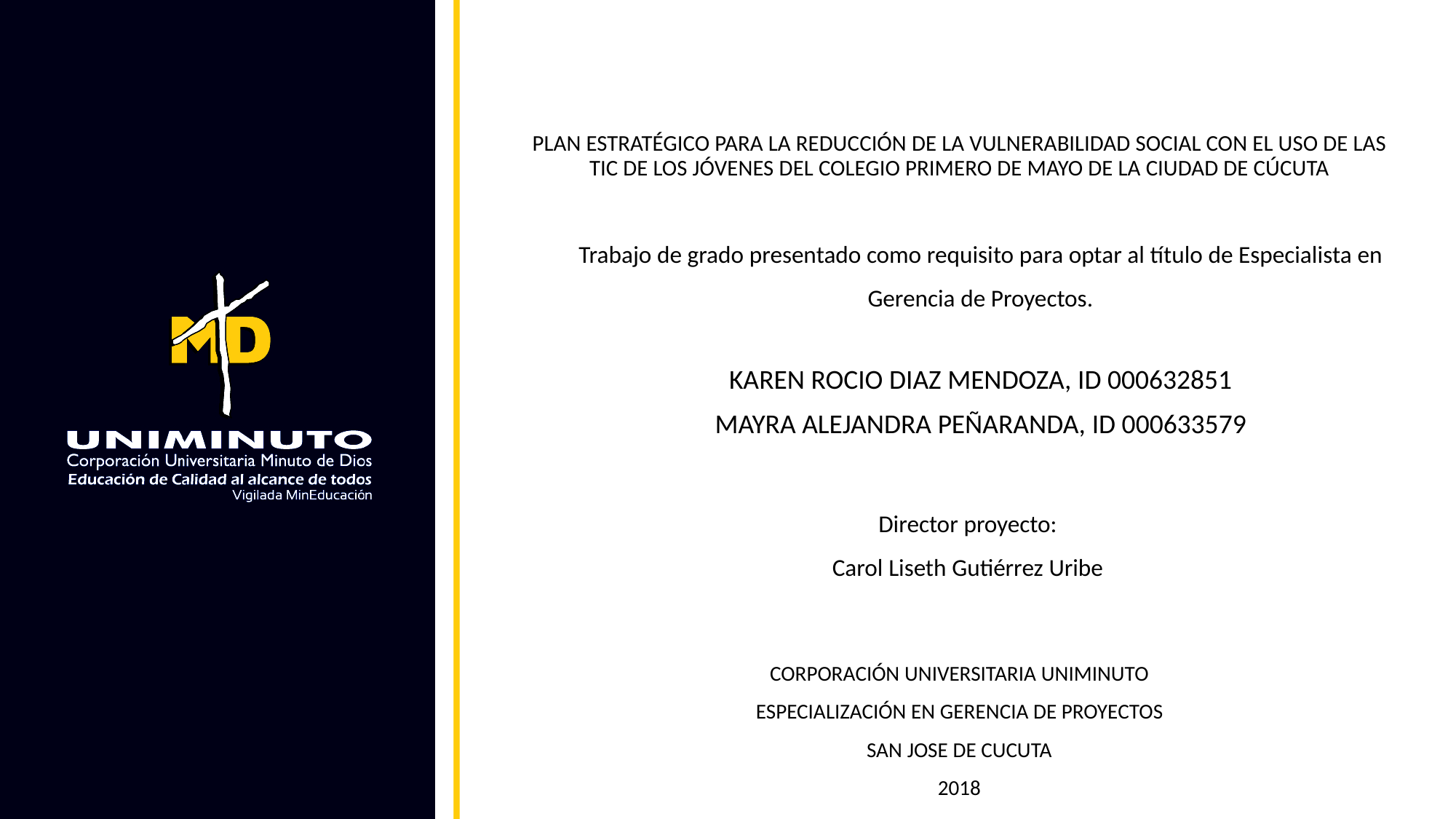

# PLAN ESTRATÉGICO PARA LA REDUCCIÓN DE LA VULNERABILIDAD SOCIAL CON EL USO DE LAS TIC DE LOS JÓVENES DEL COLEGIO PRIMERO DE MAYO DE LA CIUDAD DE CÚCUTA
Trabajo de grado presentado como requisito para optar al título de Especialista en Gerencia de Proyectos.
KAREN ROCIO DIAZ MENDOZA, ID 000632851
MAYRA ALEJANDRA PEÑARANDA, ID 000633579
Director proyecto:
Carol Liseth Gutiérrez Uribe
CORPORACIÓN UNIVERSITARIA UNIMINUTO
ESPECIALIZACIÓN EN GERENCIA DE PROYECTOS
SAN JOSE DE CUCUTA
2018